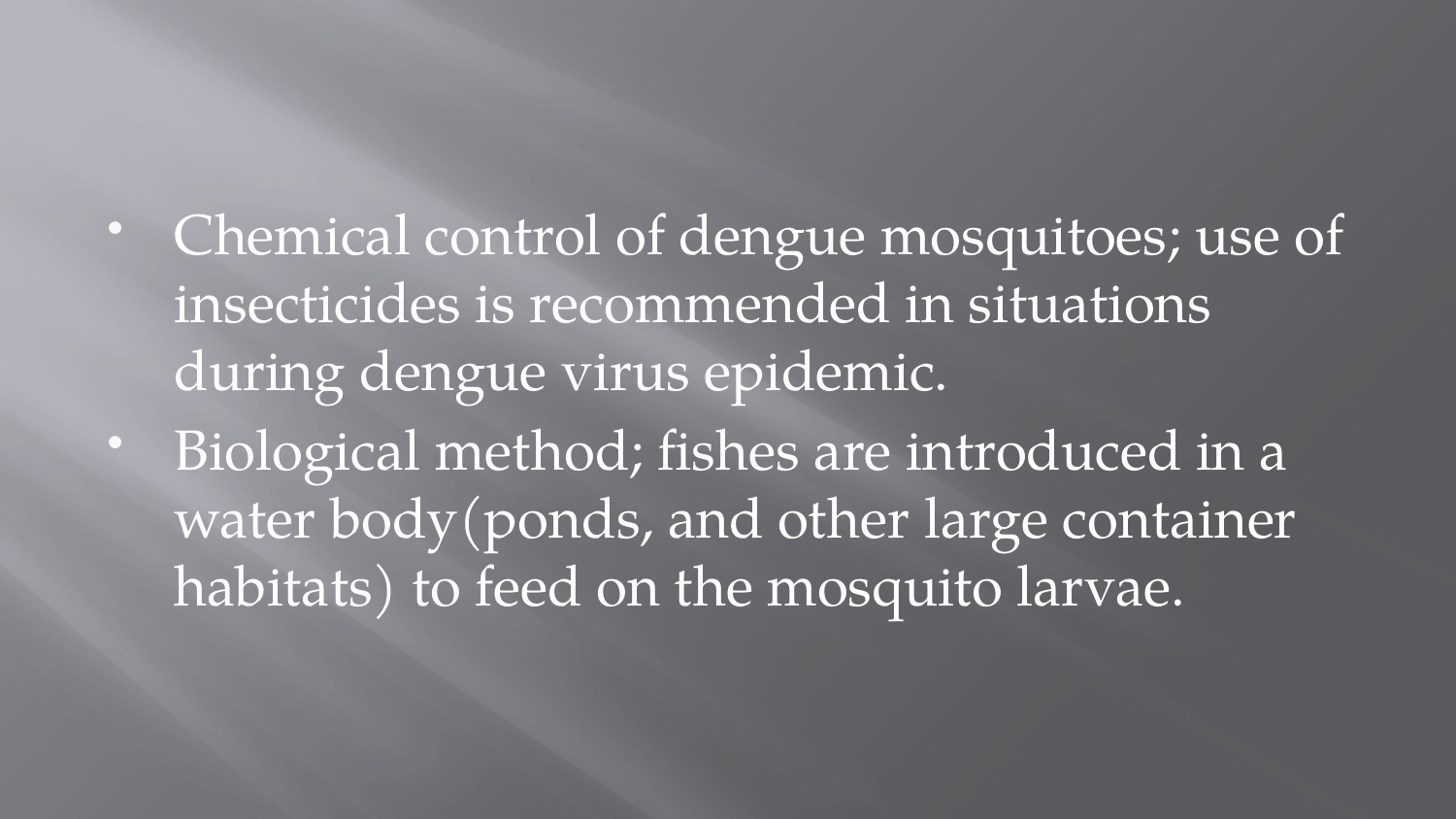

#
Chemical control of dengue mosquitoes; use of insecticides is recommended in situations during dengue virus epidemic.
Biological method; fishes are introduced in a water body(ponds, and other large container habitats) to feed on the mosquito larvae.